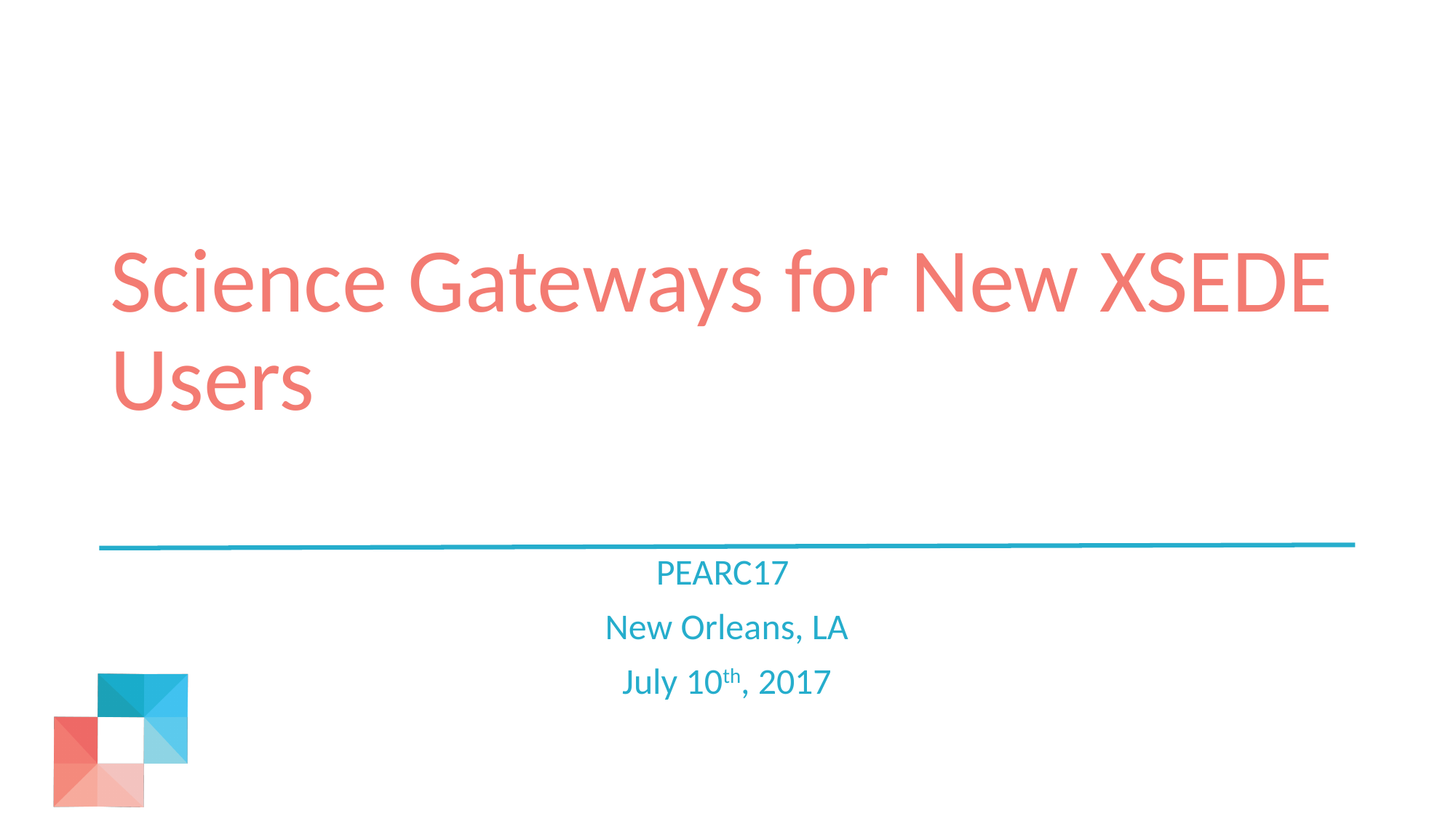

# Science Gateways for New XSEDE Users
PEARC17
New Orleans, LA
July 10th, 2017